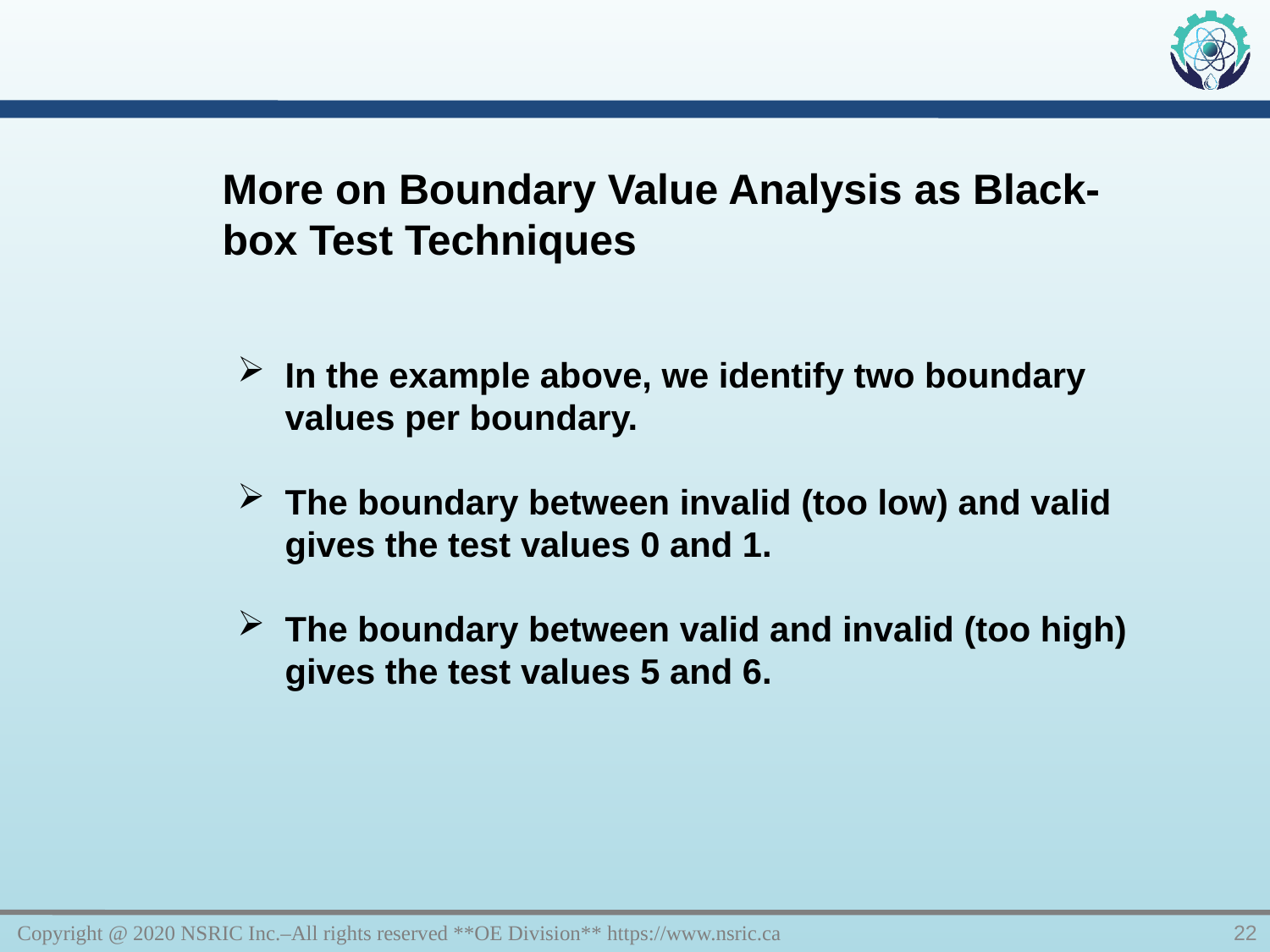

More on Boundary Value Analysis as Black-box Test Techniques
In the example above, we identify two boundary values per boundary.

The boundary between invalid (too low) and valid gives the test values 0 and 1.

The boundary between valid and invalid (too high) gives the test values 5 and 6.

Copyright @ 2020 NSRIC Inc.–All rights reserved **OE Division** https://www.nsric.ca
22